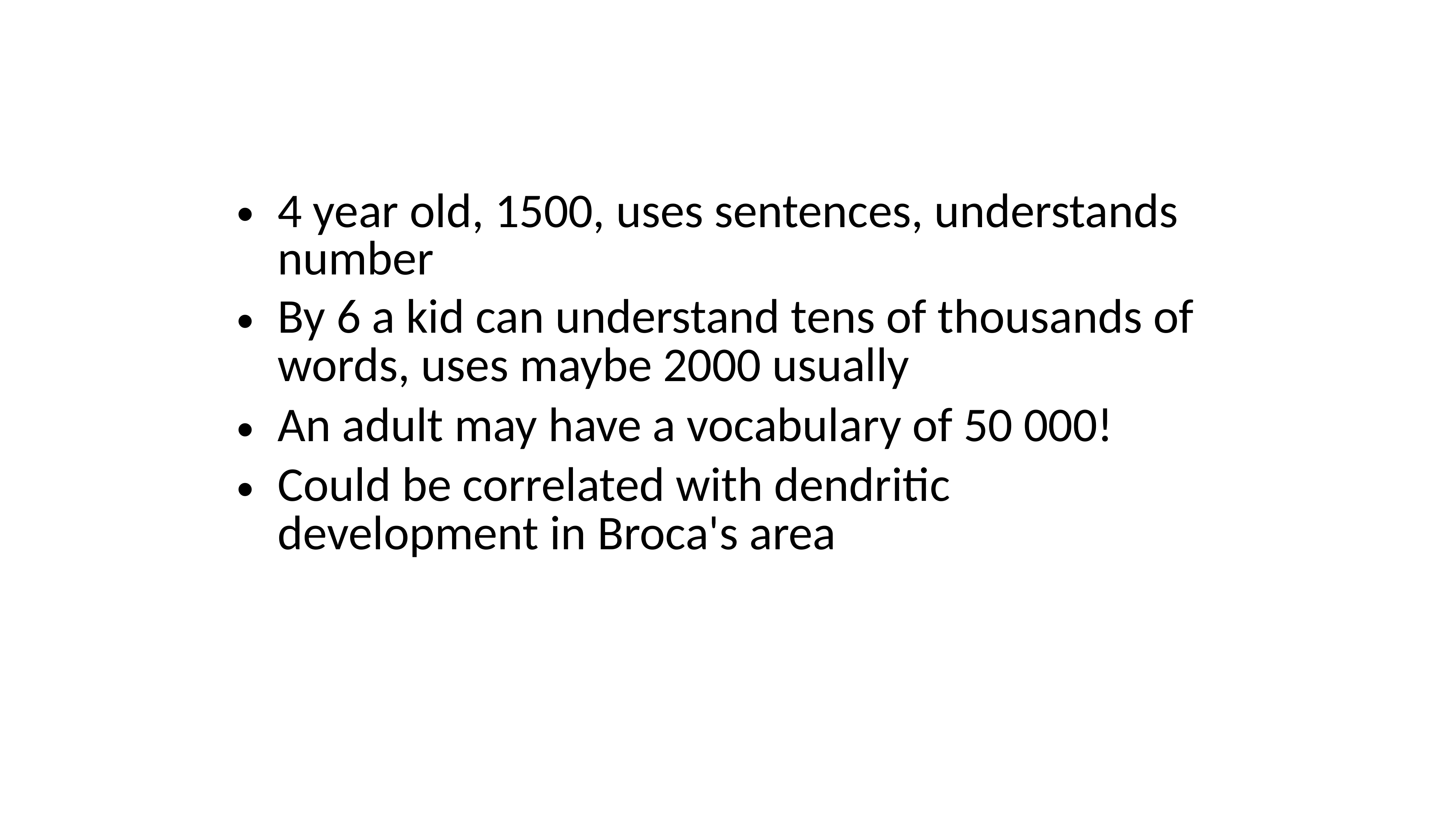

4 year old, 1500, uses sentences, understands number
By 6 a kid can understand tens of thousands of words, uses maybe 2000 usually
An adult may have a vocabulary of 50 000!
Could be correlated with dendritic development in Broca's area